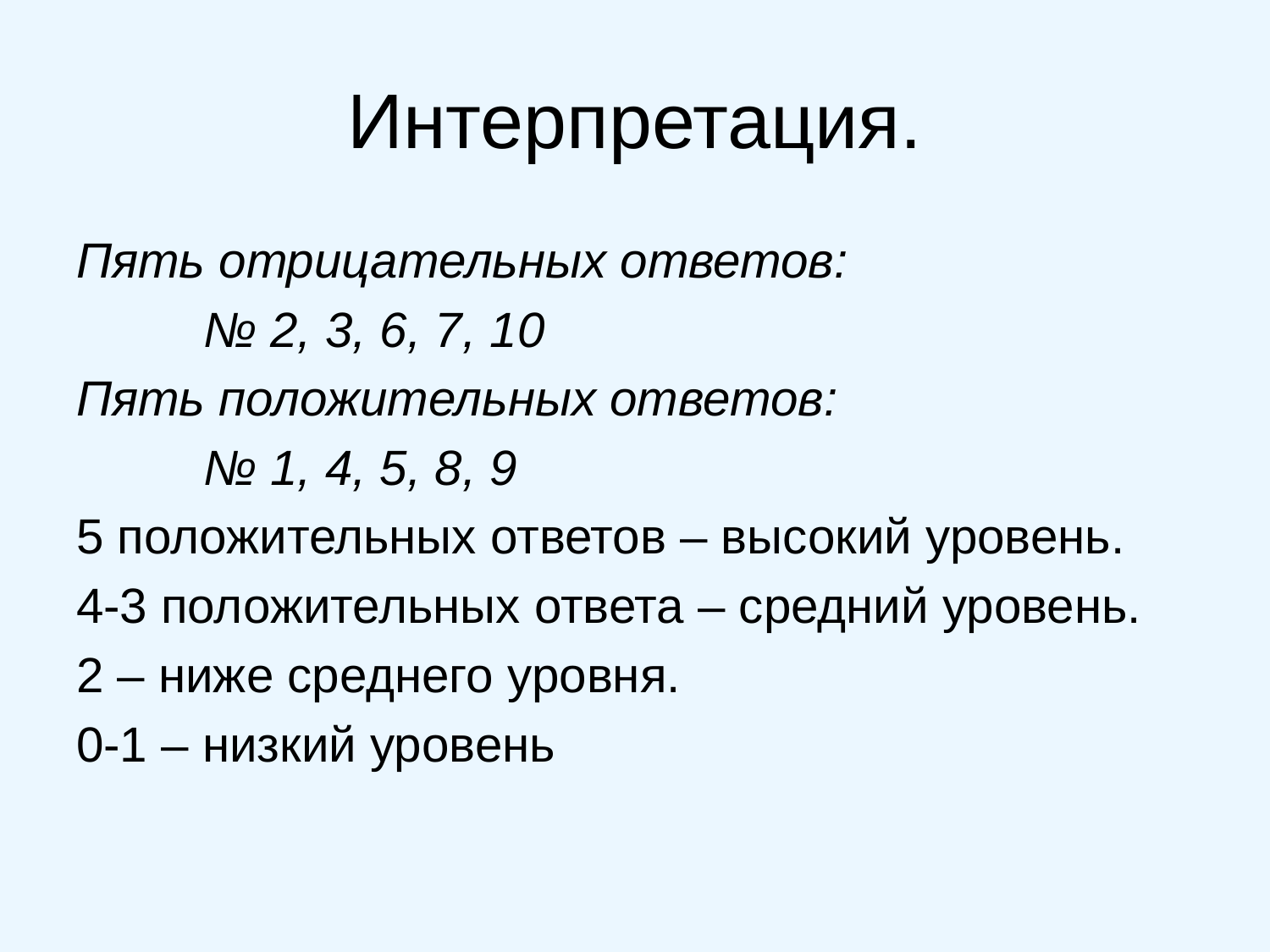

# Интерпретация.
Пять отрицательных ответов:
	№ 2, 3, 6, 7, 10
Пять положительных ответов:
	№ 1, 4, 5, 8, 9
5 положительных ответов – высокий уровень.
4-3 положительных ответа – средний уровень.
2 – ниже среднего уровня.
0-1 – низкий уровень